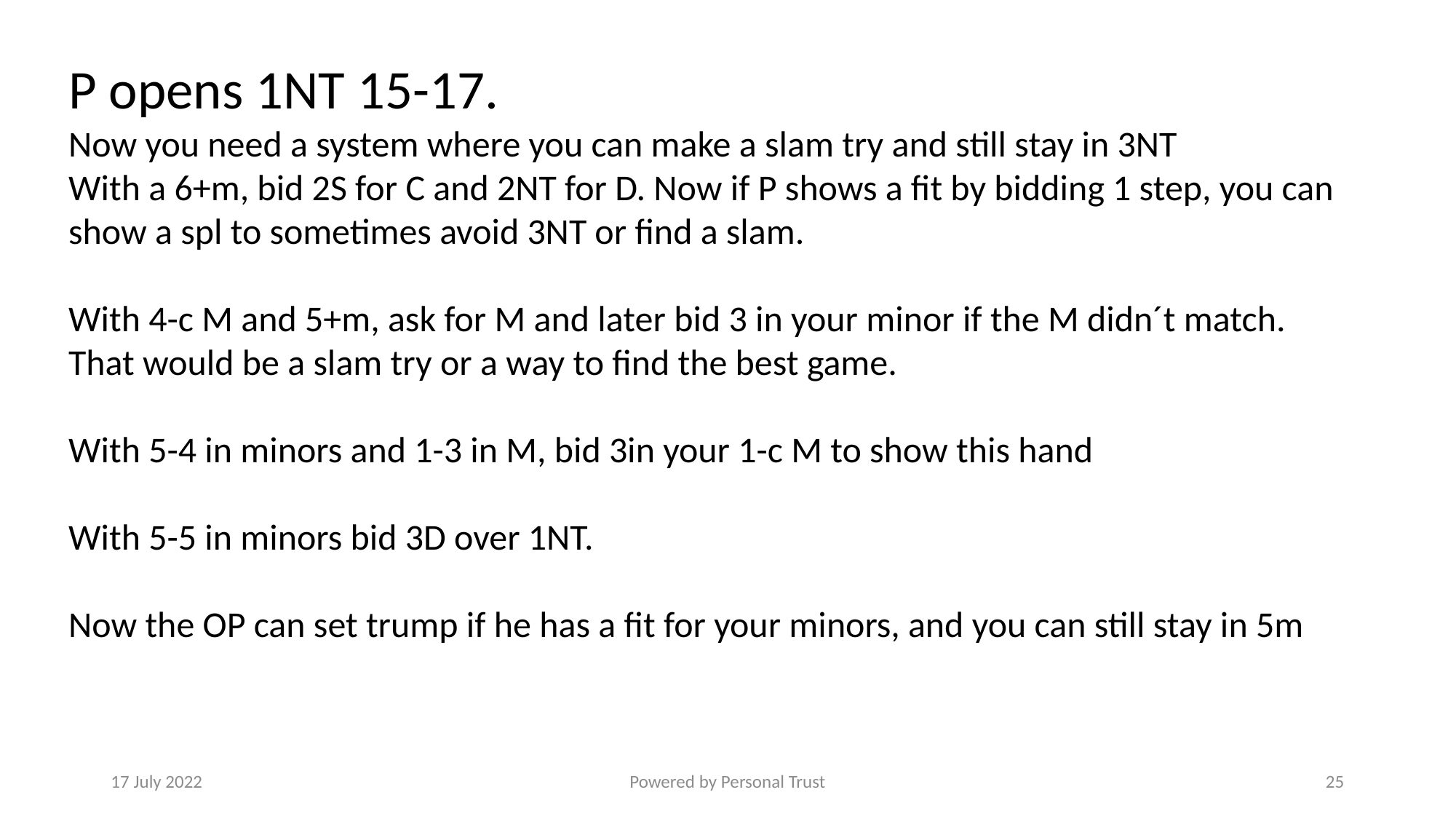

P opens 1NT 15-17.
Now you need a system where you can make a slam try and still stay in 3NT
With a 6+m, bid 2S for C and 2NT for D. Now if P shows a fit by bidding 1 step, you can
show a spl to sometimes avoid 3NT or find a slam.

With 4-c M and 5+m, ask for M and later bid 3 in your minor if the M didn´t match.
That would be a slam try or a way to find the best game.

With 5-4 in minors and 1-3 in M, bid 3in your 1-c M to show this hand

With 5-5 in minors bid 3D over 1NT.

Now the OP can set trump if he has a fit for your minors, and you can still stay in 5m
17 July 2022
Powered by Personal Trust
25